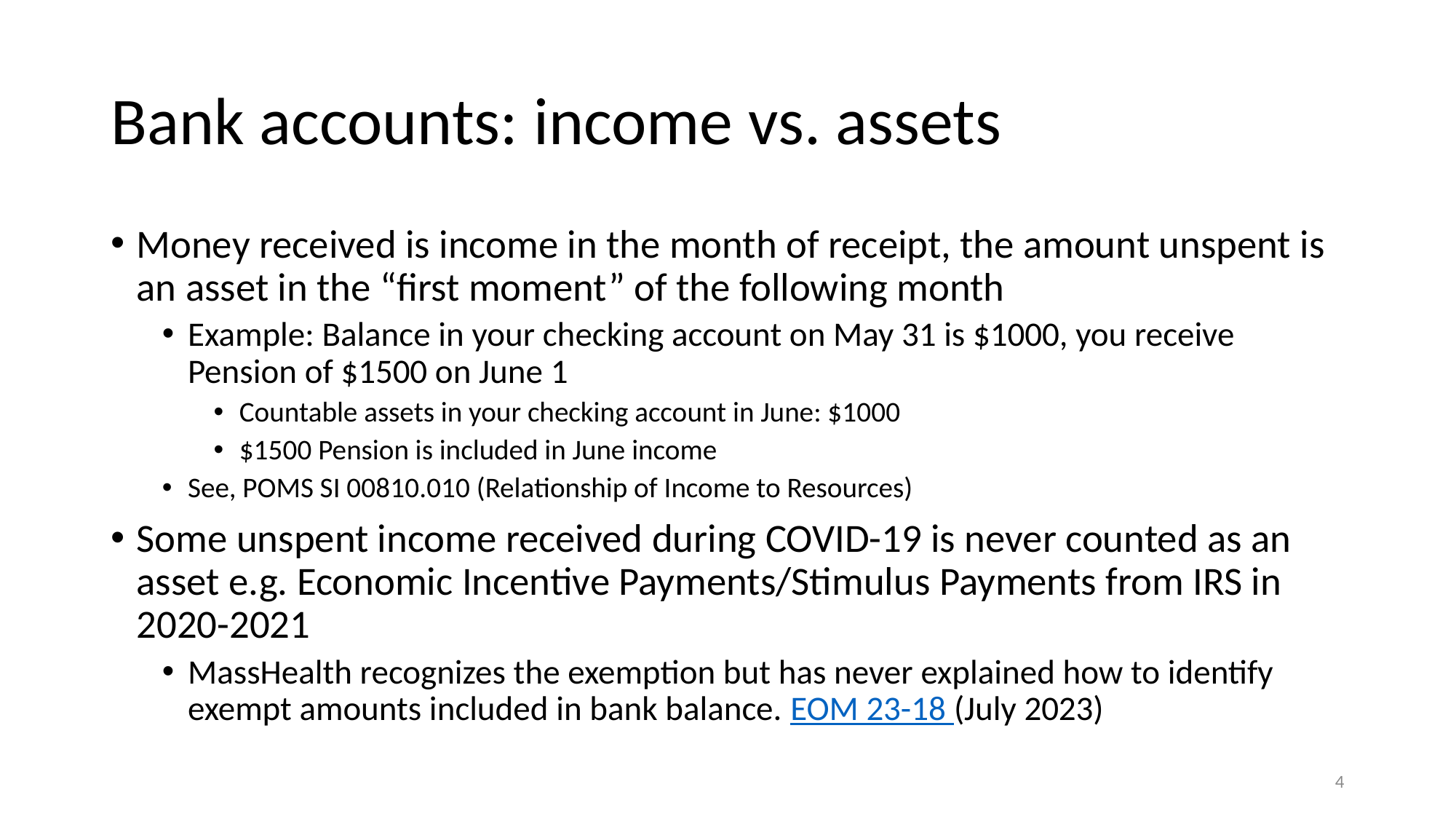

# Bank accounts: income vs. assets
Money received is income in the month of receipt, the amount unspent is an asset in the “first moment” of the following month
Example: Balance in your checking account on May 31 is $1000, you receive Pension of $1500 on June 1
Countable assets in your checking account in June: $1000
$1500 Pension is included in June income
See, POMS SI 00810.010 (Relationship of Income to Resources)
Some unspent income received during COVID-19 is never counted as an asset e.g. Economic Incentive Payments/Stimulus Payments from IRS in 2020-2021
MassHealth recognizes the exemption but has never explained how to identify exempt amounts included in bank balance. EOM 23-18 (July 2023)
4